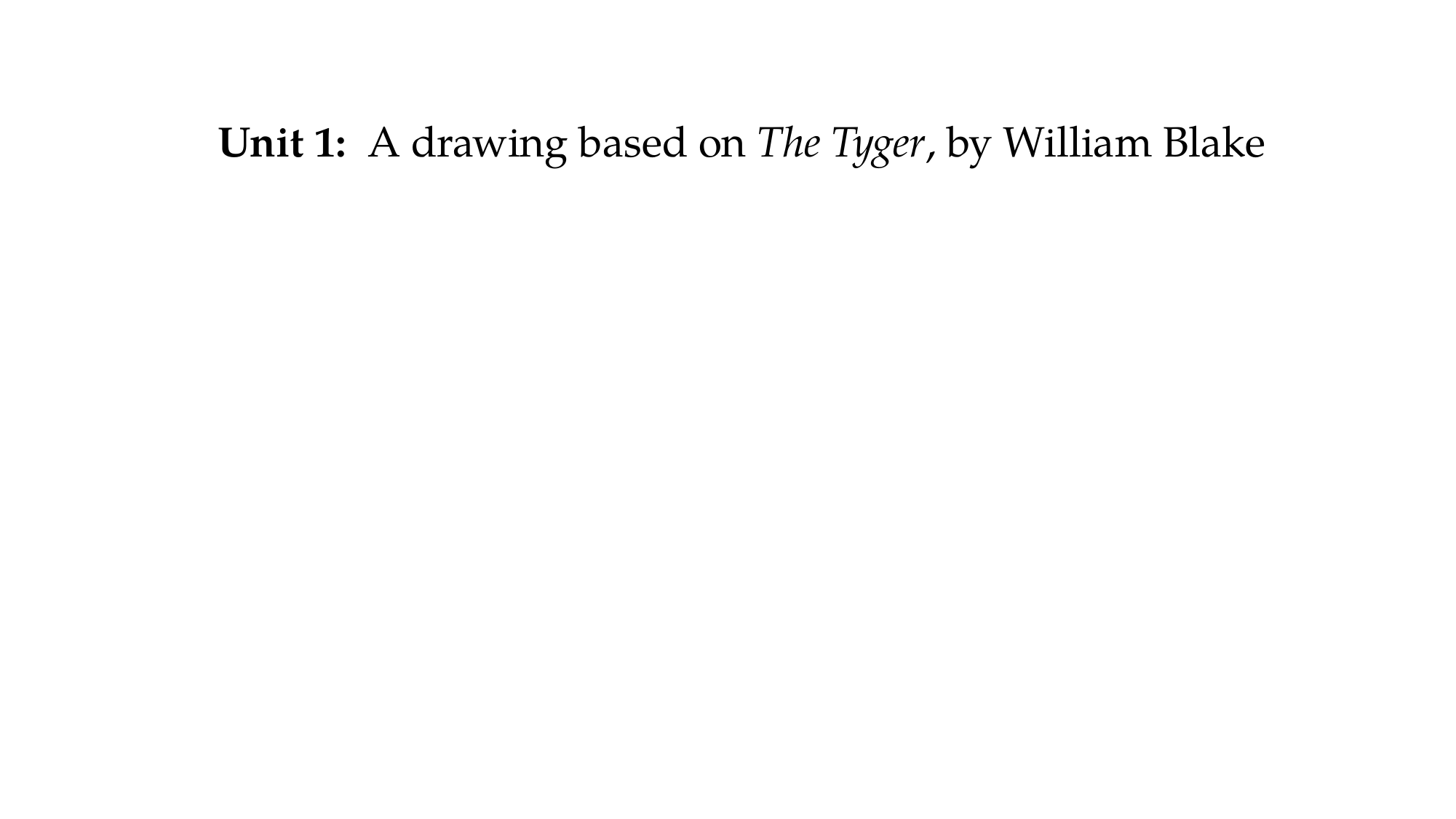

Unit 1:  A drawing based on The Tyger, by William Blake